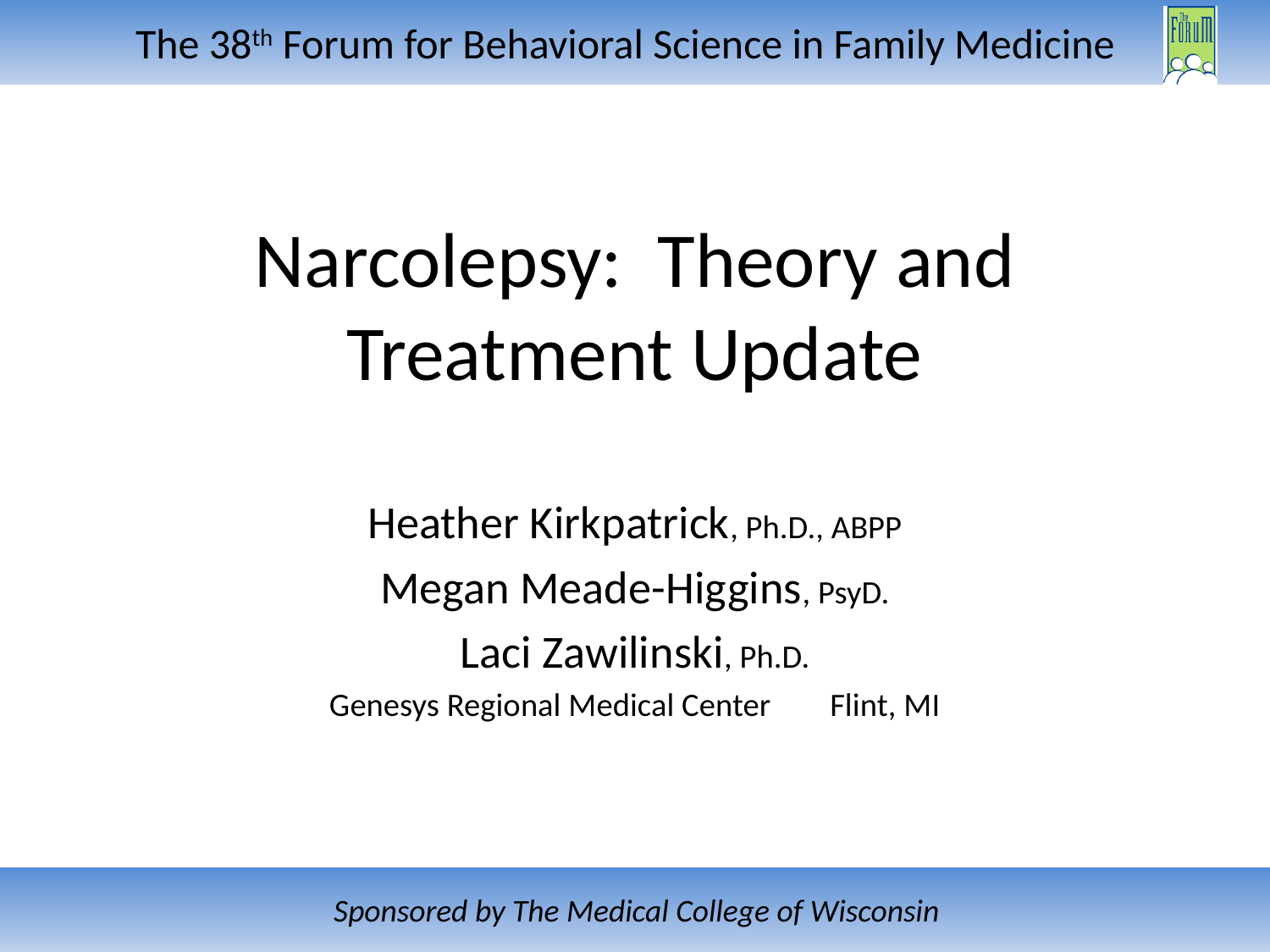

# Narcolepsy:  Theory and Treatment Update
Heather Kirkpatrick, Ph.D., ABPP
Megan Meade-Higgins, PsyD.
Laci Zawilinski, Ph.D.
Genesys Regional Medical Center        Flint, MI